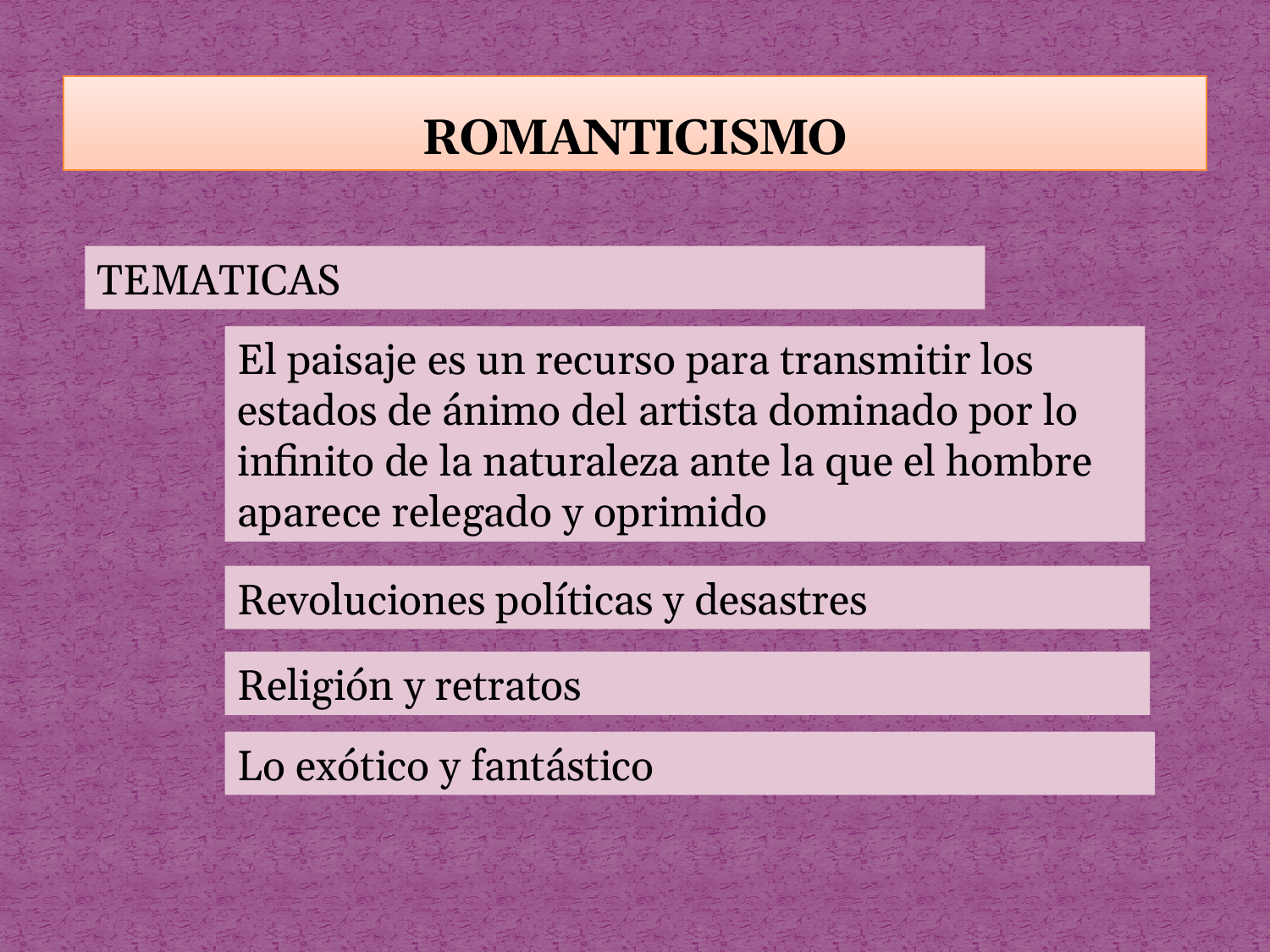

# ROMANTICISMO
TEMATICAS
El paisaje es un recurso para transmitir los estados de ánimo del artista dominado por lo infinito de la naturaleza ante la que el hombre aparece relegado y oprimido
Revoluciones políticas y desastres
Religión y retratos
Lo exótico y fantástico